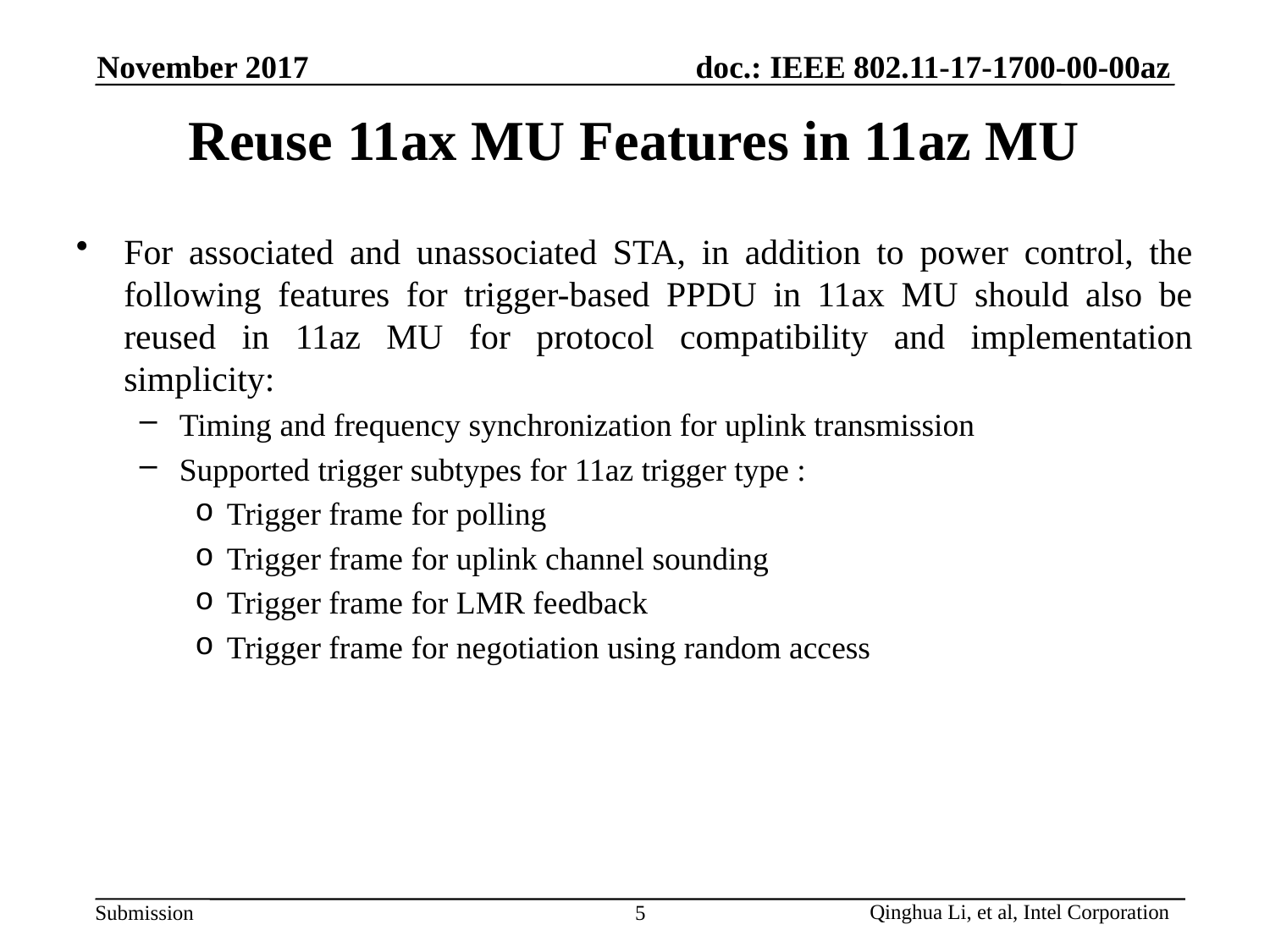

November 2017
# Reuse 11ax MU Features in 11az MU
For associated and unassociated STA, in addition to power control, the following features for trigger-based PPDU in 11ax MU should also be reused in 11az MU for protocol compatibility and implementation simplicity:
Timing and frequency synchronization for uplink transmission
Supported trigger subtypes for 11az trigger type :
Trigger frame for polling
Trigger frame for uplink channel sounding
Trigger frame for LMR feedback
Trigger frame for negotiation using random access

5